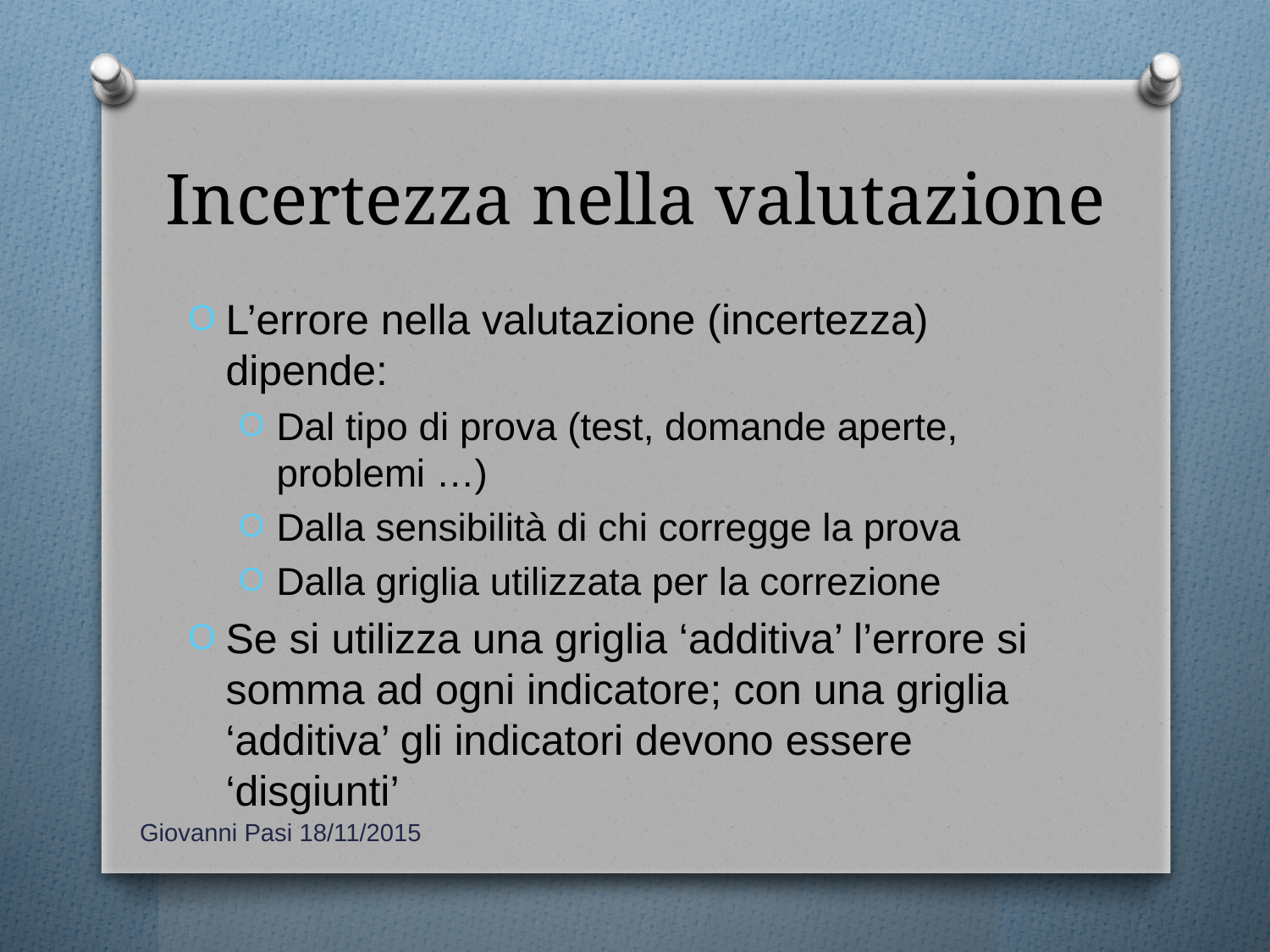

# Incertezza nella valutazione
L’errore nella valutazione (incertezza) dipende:
Dal tipo di prova (test, domande aperte, problemi …)
Dalla sensibilità di chi corregge la prova
Dalla griglia utilizzata per la correzione
Se si utilizza una griglia ‘additiva’ l’errore si somma ad ogni indicatore; con una griglia ‘additiva’ gli indicatori devono essere ‘disgiunti’
Giovanni Pasi 18/11/2015